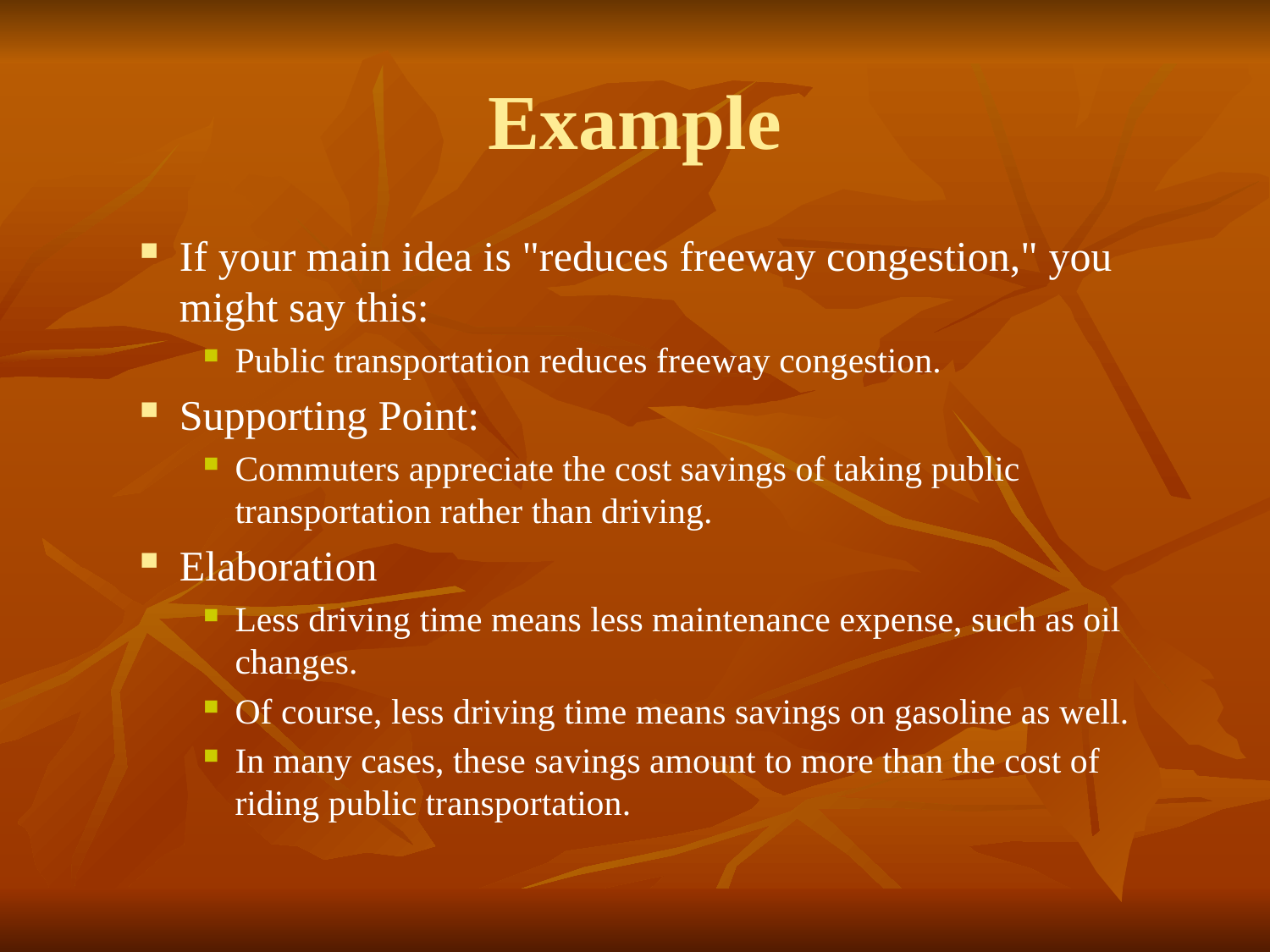

# Example
If your main idea is "reduces freeway congestion," you might say this:
Public transportation reduces freeway congestion.
Supporting Point:
Commuters appreciate the cost savings of taking public transportation rather than driving.
Elaboration
Less driving time means less maintenance expense, such as oil changes.
Of course, less driving time means savings on gasoline as well.
In many cases, these savings amount to more than the cost of riding public transportation.